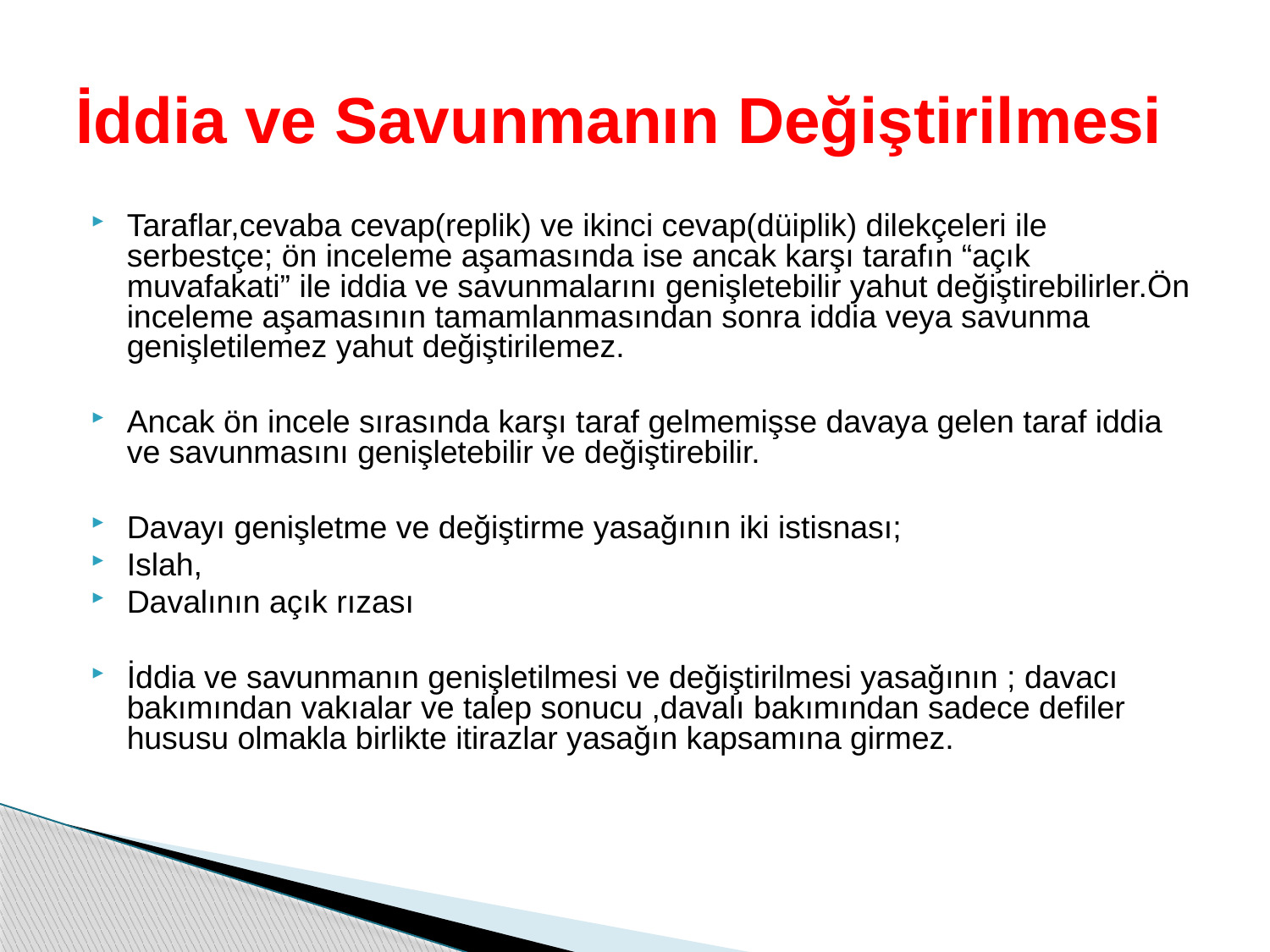

# İddia ve Savunmanın Değiştirilmesi
Taraflar,cevaba cevap(replik) ve ikinci cevap(düiplik) dilekçeleri ile serbestçe; ön inceleme aşamasında ise ancak karşı tarafın “açık muvafakati” ile iddia ve savunmalarını genişletebilir yahut değiştirebilirler.Ön inceleme aşamasının tamamlanmasından sonra iddia veya savunma genişletilemez yahut değiştirilemez.

Ancak ön incele sırasında karşı taraf gelmemişse davaya gelen taraf iddia ve savunmasını genişletebilir ve değiştirebilir.

Davayı genişletme ve değiştirme yasağının iki istisnası;
Islah,
Davalının açık rızası

İddia ve savunmanın genişletilmesi ve değiştirilmesi yasağının ; davacı bakımından vakıalar ve talep sonucu ,davalı bakımından sadece defiler hususu olmakla birlikte itirazlar yasağın kapsamına girmez.